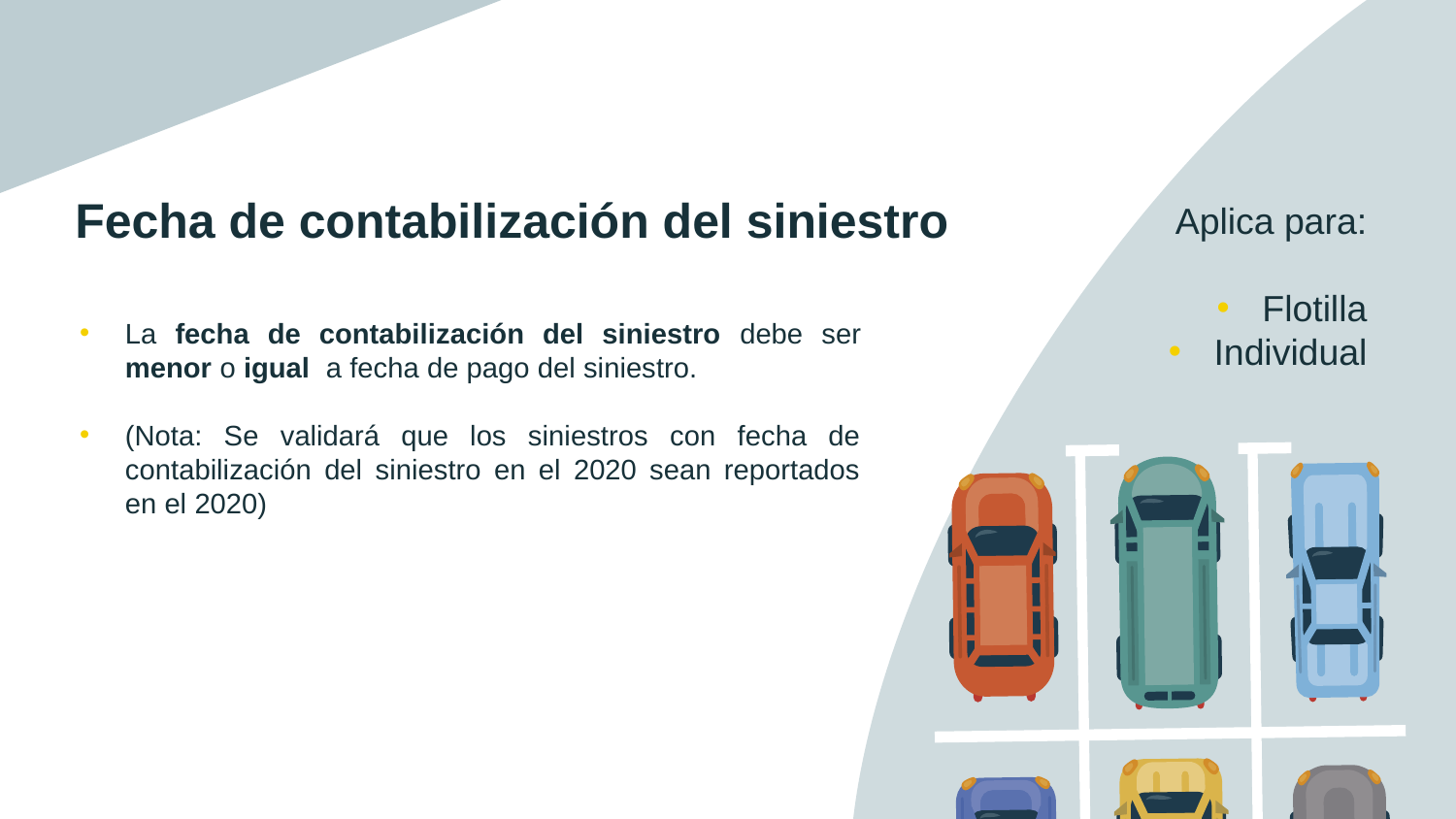

# Fecha de contabilización del siniestro
Aplica para:

Flotilla
Individual

La fecha de contabilización del siniestro debe ser menor o igual  a fecha de pago del siniestro.

(Nota: Se validará que los siniestros con fecha de contabilización del siniestro en el 2020 sean reportados en el 2020)